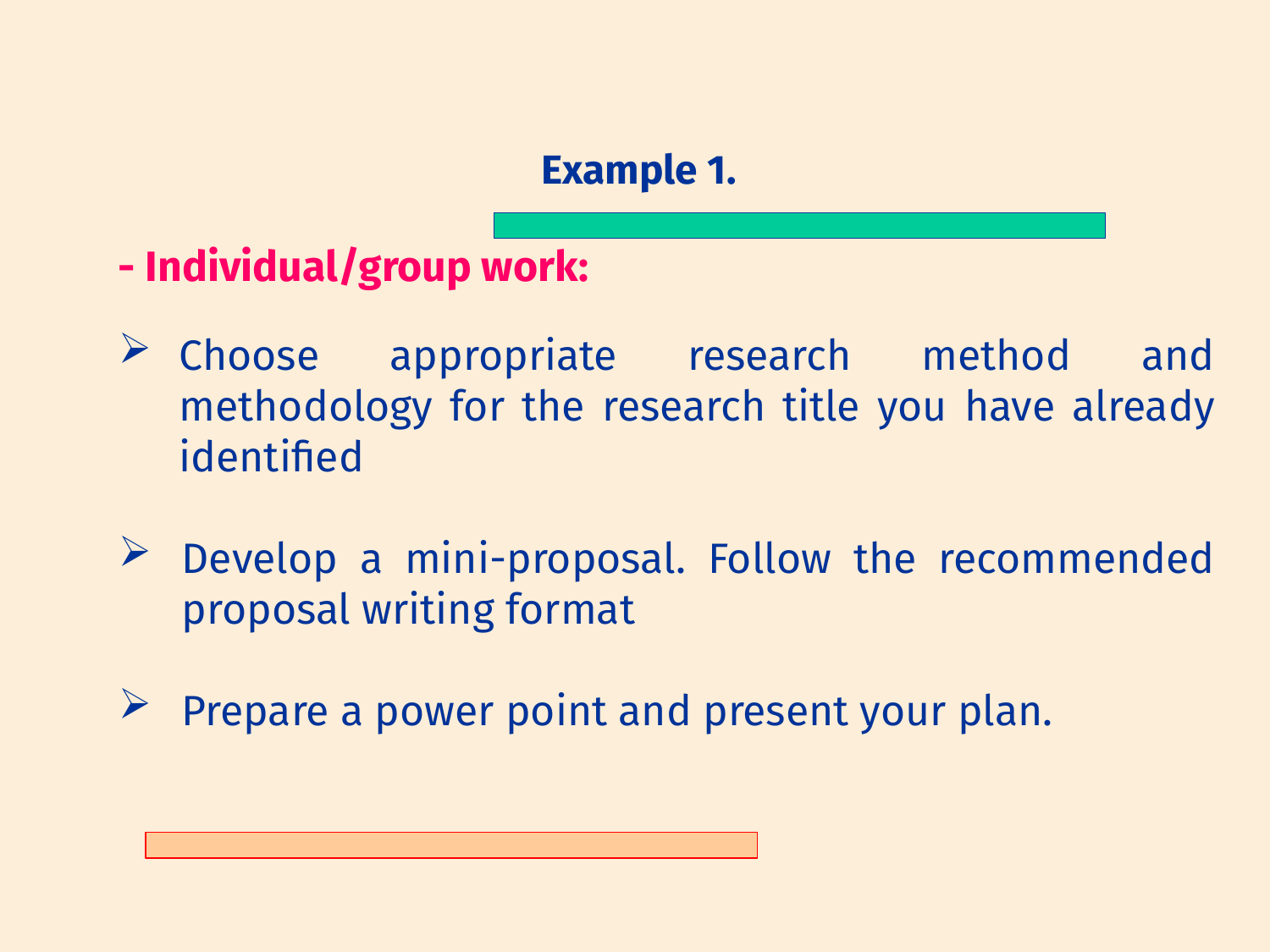

Example 1.
- Individual/group work:

Choose appropriate research method and methodology for the research title you have already identified

Develop a mini-proposal. Follow the recommended proposal writing format

Prepare a power point and present your plan.